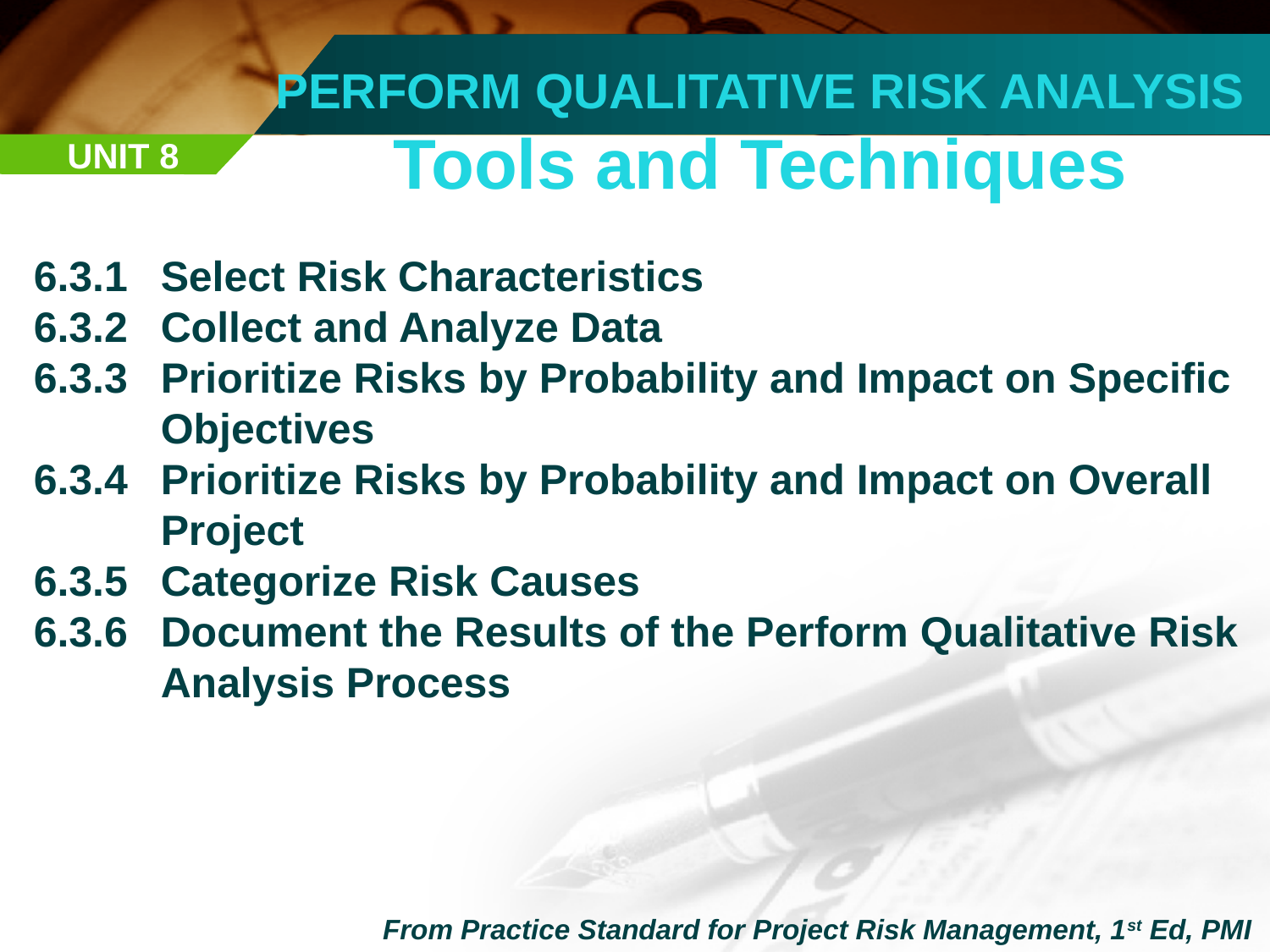

PERFORM QUALITATIVE RISK ANALYSIS
Tools and Techniques
UNIT 8
6.3.1	Select Risk Characteristics
6.3.2	Collect and Analyze Data
6.3.3	Prioritize Risks by Probability and Impact on Specific Objectives
6.3.4	Prioritize Risks by Probability and Impact on Overall Project
6.3.5	Categorize Risk Causes
6.3.6	Document the Results of the Perform Qualitative Risk Analysis Process
From Practice Standard for Project Risk Management, 1st Ed, PMI